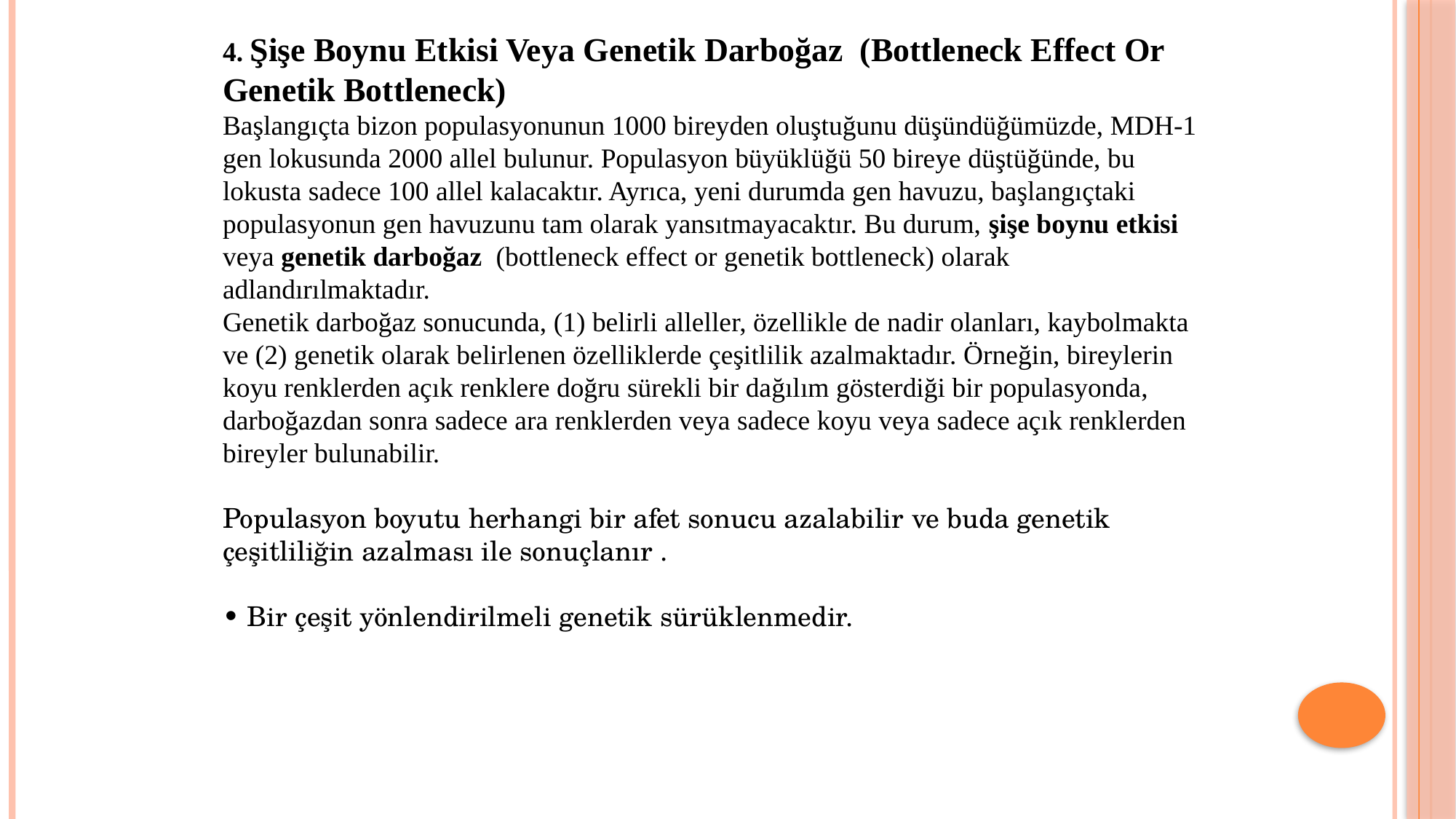

4. Şişe Boynu Etkisi Veya Genetik Darboğaz  (Bottleneck Effect Or Genetik Bottleneck)
Başlangıçta bizon populasyonunun 1000 bireyden oluştuğunu düşündüğümüzde, MDH-1 gen lokusunda 2000 allel bulunur. Populasyon büyüklüğü 50 bireye düştüğünde, bu lokusta sadece 100 allel kalacaktır. Ayrıca, yeni durumda gen havuzu, başlangıçtaki populasyonun gen havuzunu tam olarak yansıtmayacaktır. Bu durum, şişe boynu etkisi veya genetik darboğaz  (bottleneck effect or genetik bottleneck) olarak adlandırılmaktadır.
Genetik darboğaz sonucunda, (1) belirli alleller, özellikle de nadir olanları, kaybolmakta ve (2) genetik olarak belirlenen özelliklerde çeşitlilik azalmaktadır. Örneğin, bireylerin koyu renklerden açık renklere doğru sürekli bir dağılım gösterdiği bir populasyonda, darboğazdan sonra sadece ara renklerden veya sadece koyu veya sadece açık renklerden bireyler bulunabilir.

Populasyon boyutu herhangi bir afet sonucu azalabilir ve buda genetik çeşitliliğin azalması ile sonuçlanır .

• Bir çeşit yönlendirilmeli genetik sürüklenmedir.